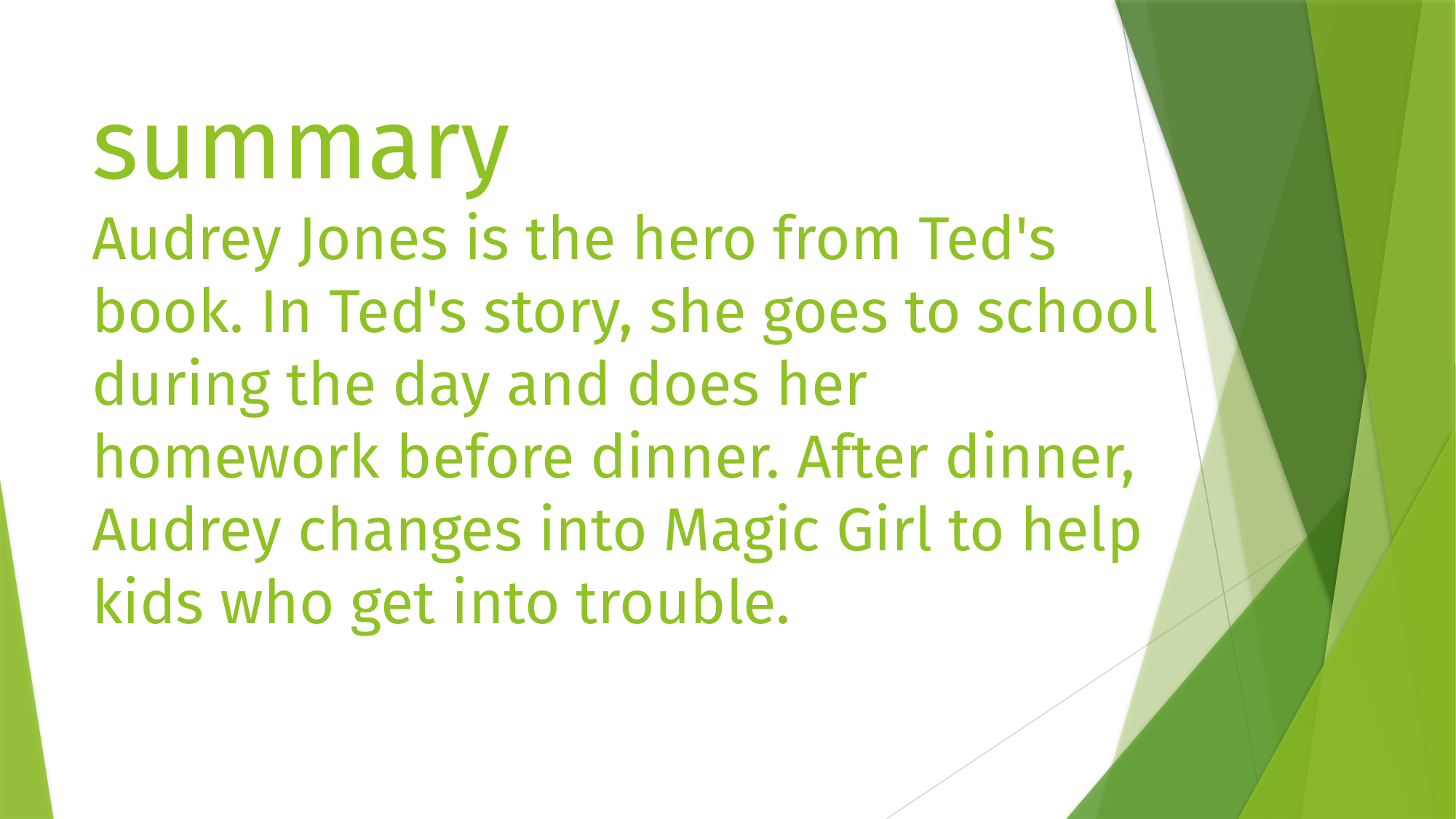

# summary
Audrey Jones is the hero from Ted's book. In Ted's story, she goes to school during the day and does her homework before dinner. After dinner, Audrey changes into Magic Girl to help kids who get into trouble.